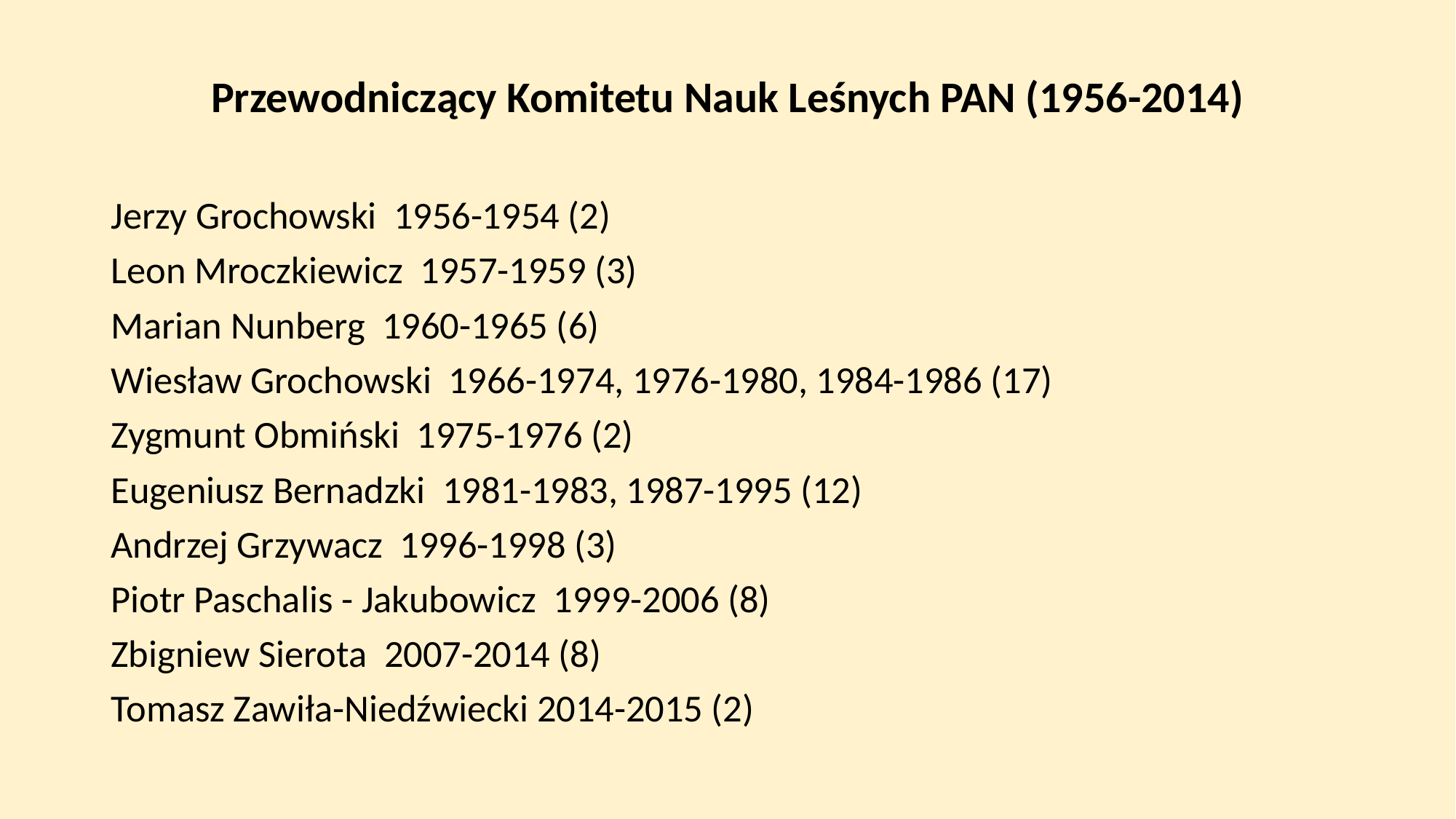

Przewodniczący Komitetu Nauk Leśnych PAN (1956-2014)

Jerzy Grochowski  1956-1954 (2)
Leon Mroczkiewicz  1957-1959 (3)
Marian Nunberg  1960-1965 (6)
Wiesław Grochowski  1966-1974, 1976-1980, 1984-1986 (17)
Zygmunt Obmiński  1975-1976 (2)
Eugeniusz Bernadzki  1981-1983, 1987-1995 (12)
Andrzej Grzywacz  1996-1998 (3)
Piotr Paschalis - Jakubowicz  1999-2006 (8)
Zbigniew Sierota  2007-2014 (8)
Tomasz Zawiła-Niedźwiecki 2014-2015 (2)